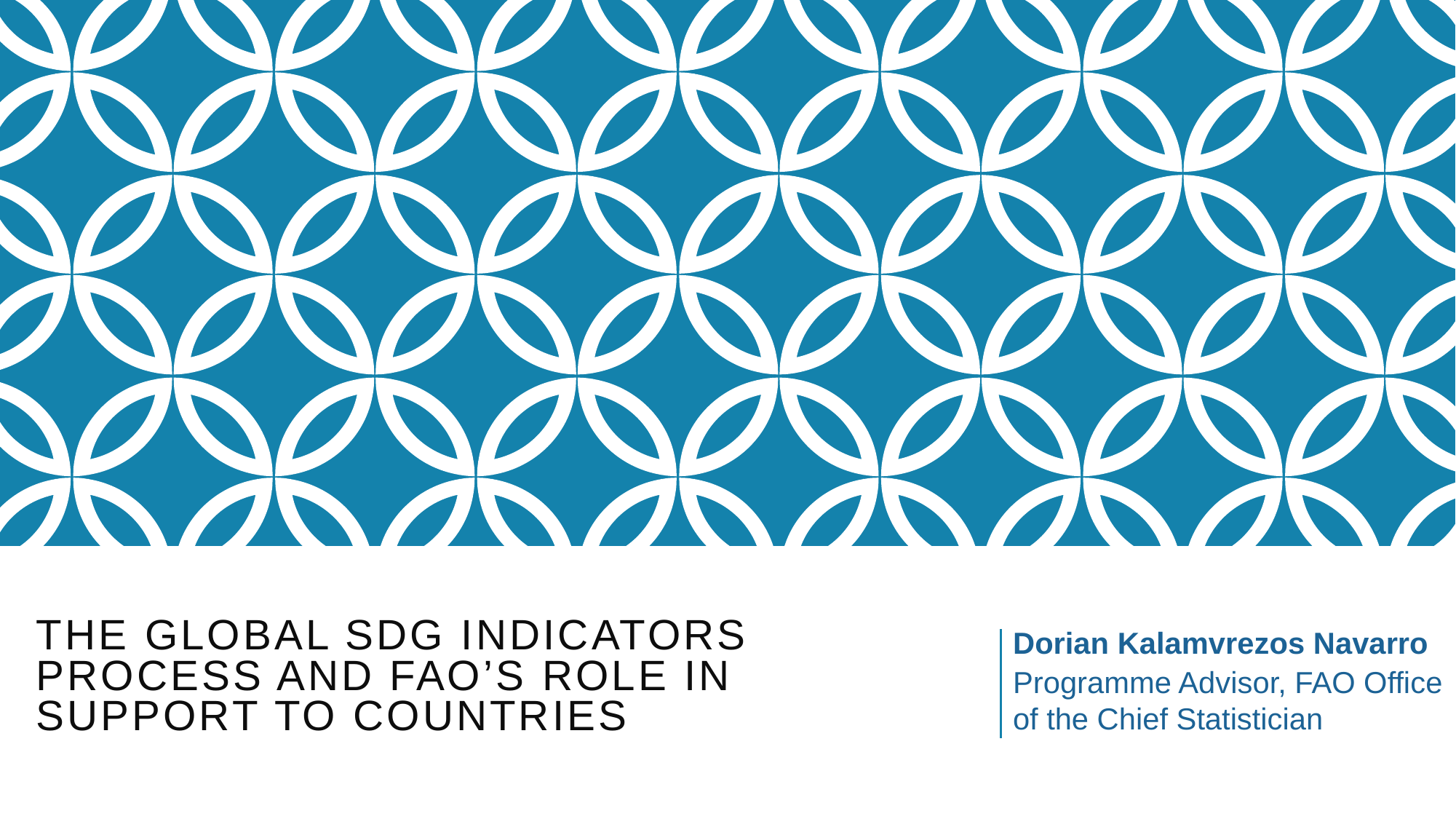

Dorian Kalamvrezos Navarro
Programme Advisor, FAO Office of the Chief Statistician
# The Global SDG indicators process and fao’s role in support to countries